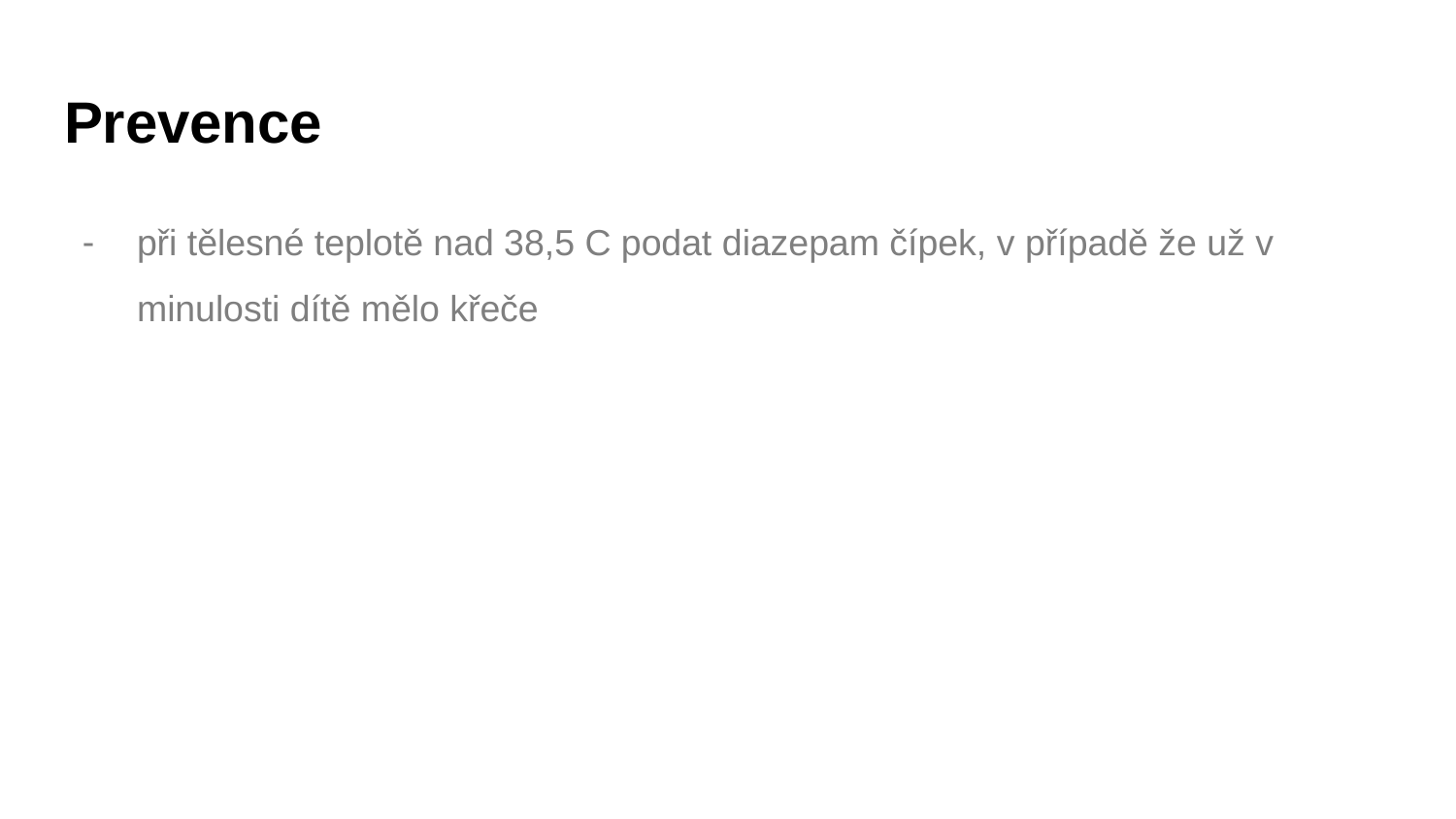

# Prevence
při tělesné teplotě nad 38,5 C podat diazepam čípek, v případě že už v minulosti dítě mělo křeče